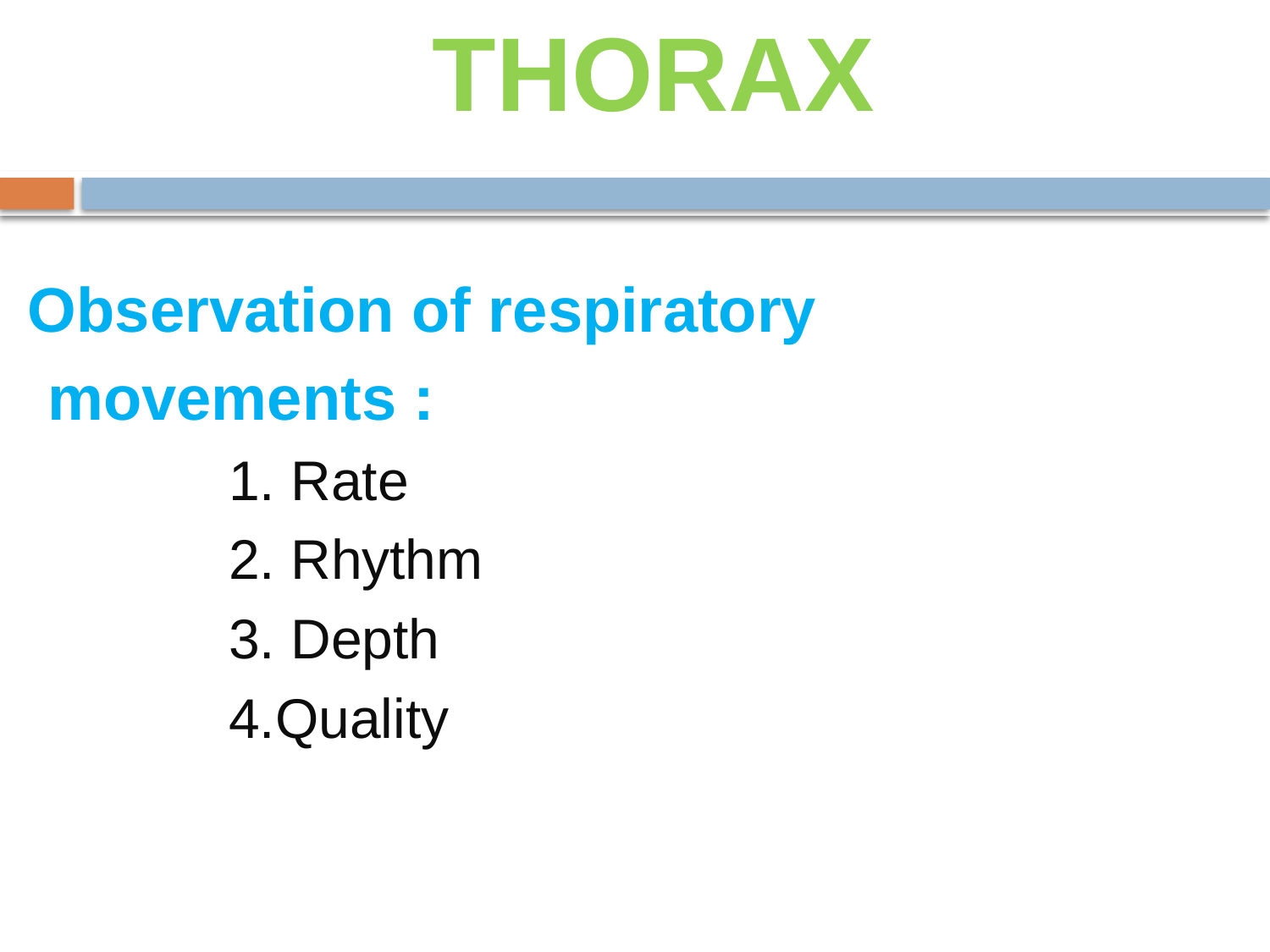

THORAX

 Observation of respiratory
  movements :
              1. Rate
              2. Rhythm
              3. Depth
              4.Quality